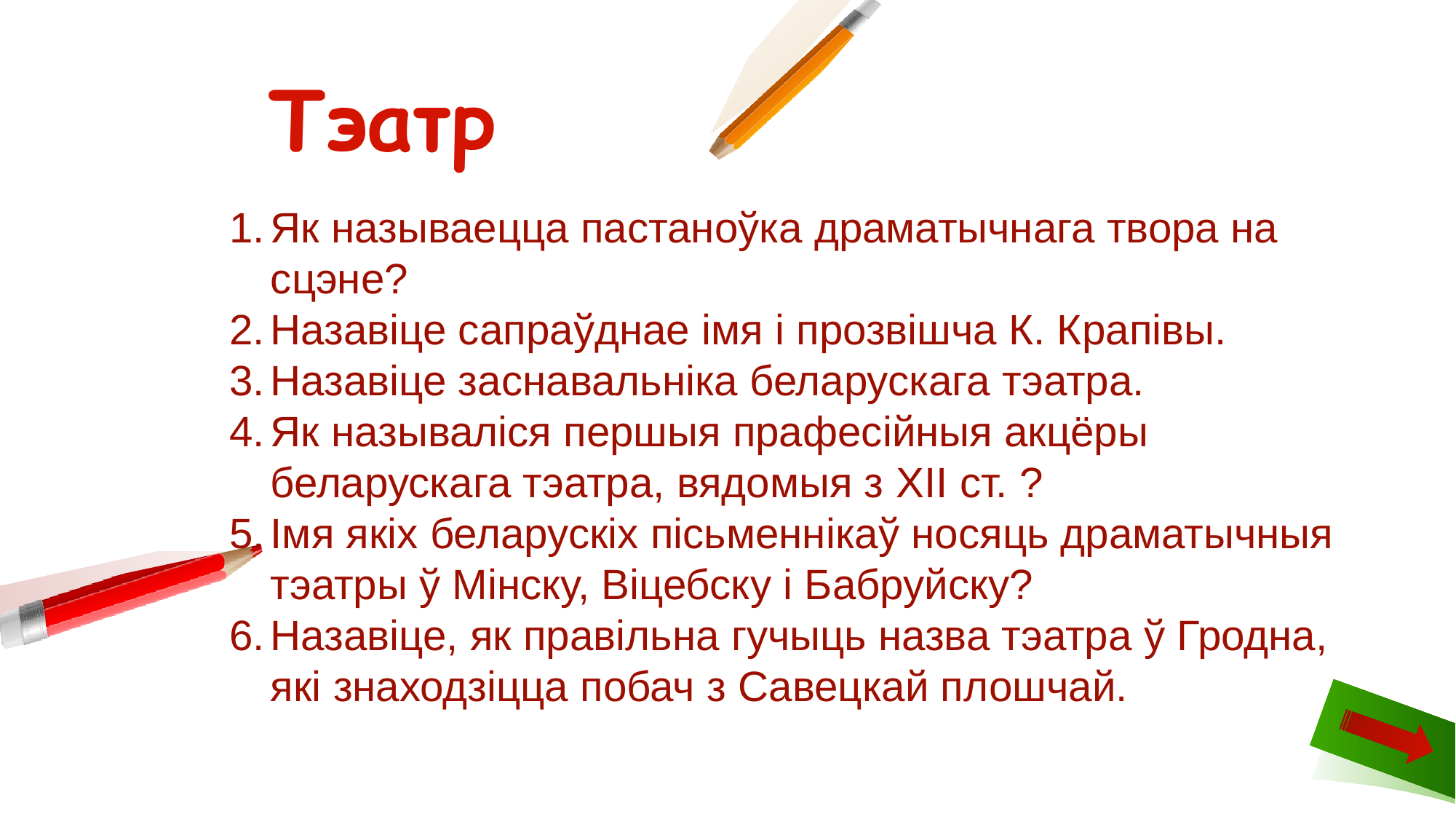

Тэатр
Як называецца пастаноўка драматычнага твора на сцэне?
Назавіце сапраўднае імя і прозвішча К. Крапівы.
Назавіце заснавальніка беларускага тэатра.
Як называліся першыя прафесійныя акцёры беларускага тэатра, вядомыя з XII ст. ?
Імя якіх беларускіх пісьменнікаў носяць драматычныя тэатры ў Мінску, Віцебску і Бабруйску?
Назавіце, як правільна гучыць назва тэатра ў Гродна, які знаходзіцца побач з Савецкай плошчай.